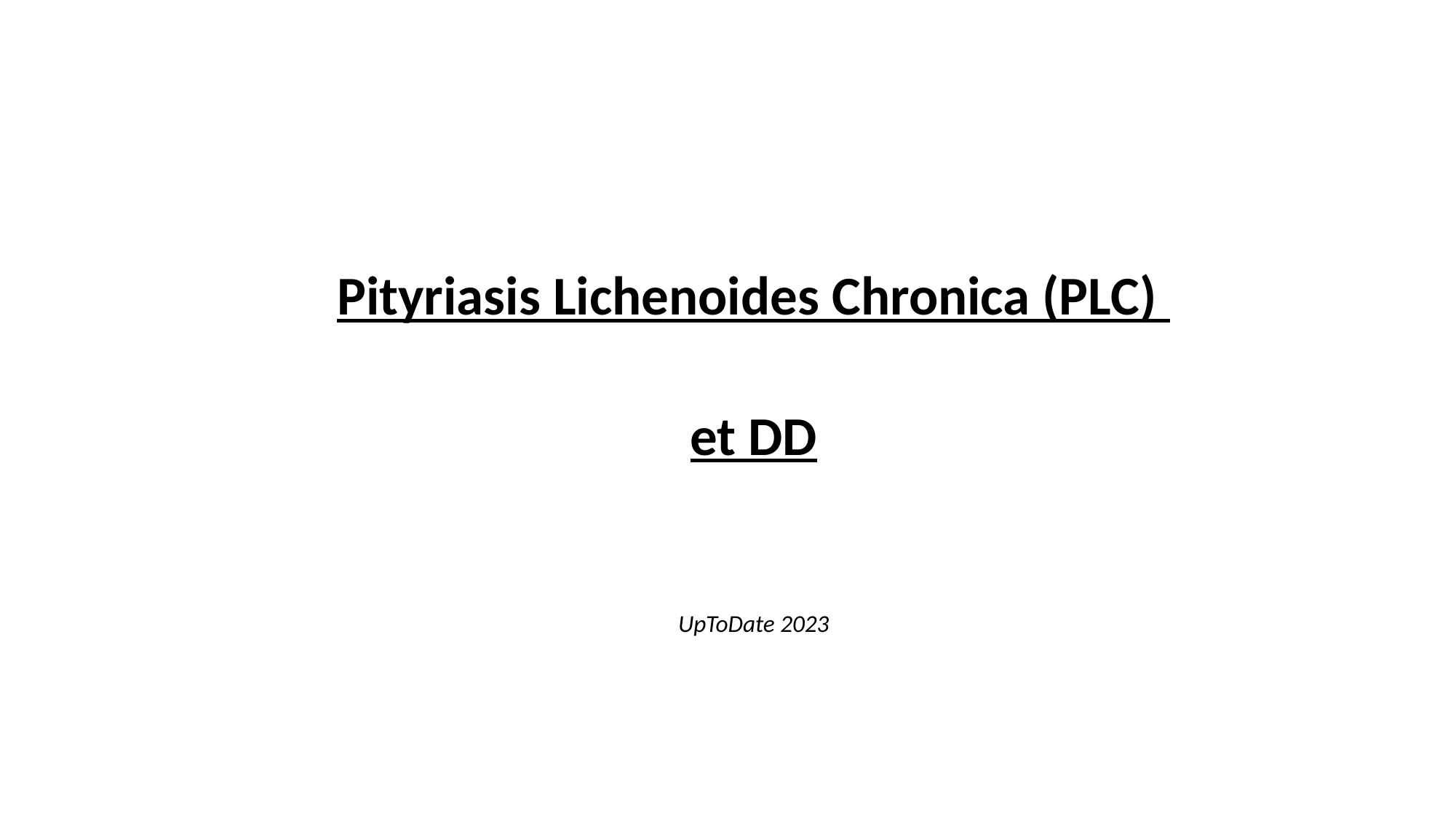

Pityriasis Lichenoides Chronica (PLC)

et DD

UpToDate 2023